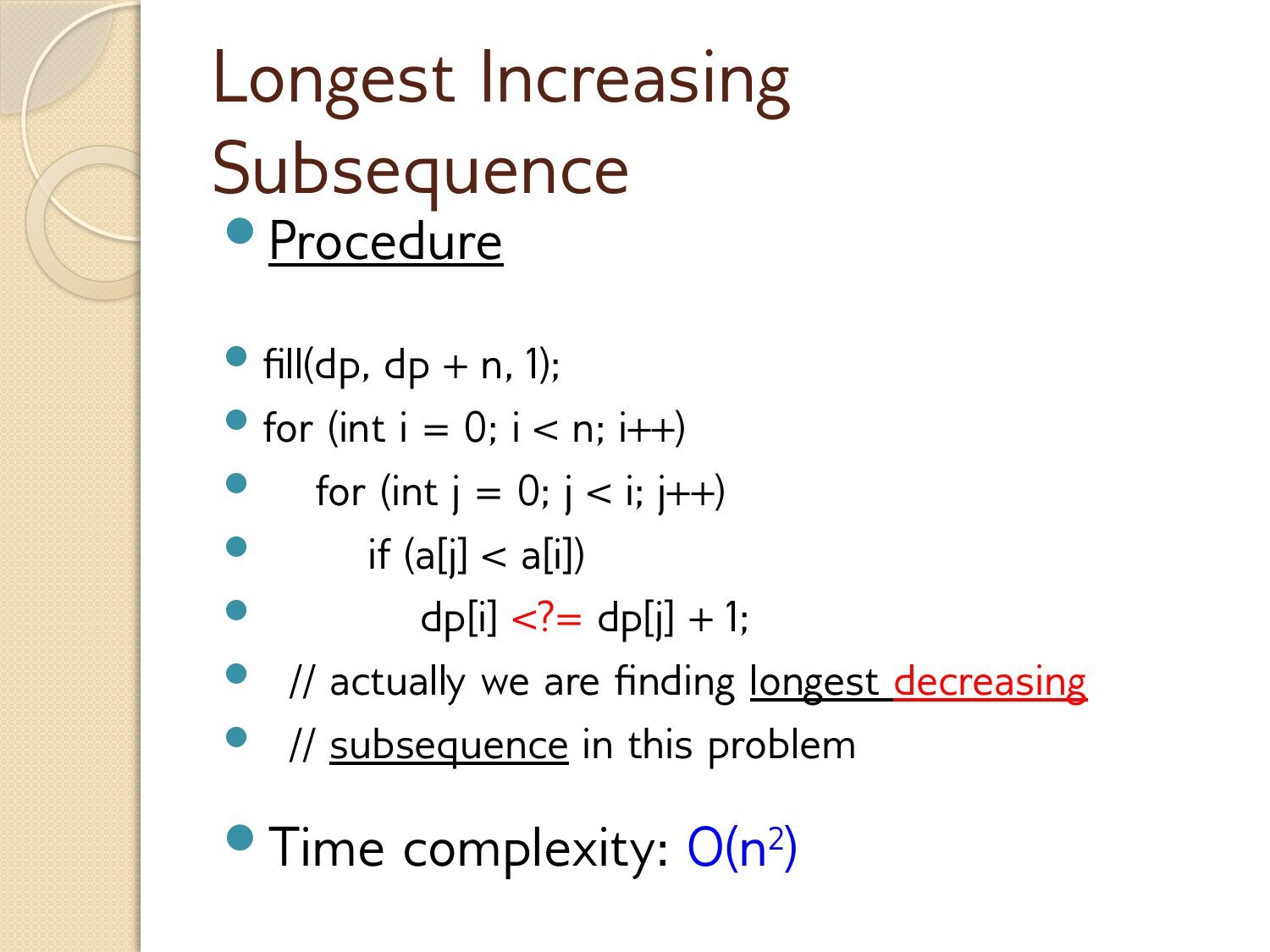

# Longest Increasing Subsequence
Procedure

fill(dp, dp + n, 1);
for (int i = 0; i < n; i++)
    for (int j = 0; j < i; j++)
        if (a[j] < a[i])
            dp[i] <?= dp[j] + 1;
  // actually we are finding longest decreasing
  // subsequence in this problem

Time complexity: O(n2)